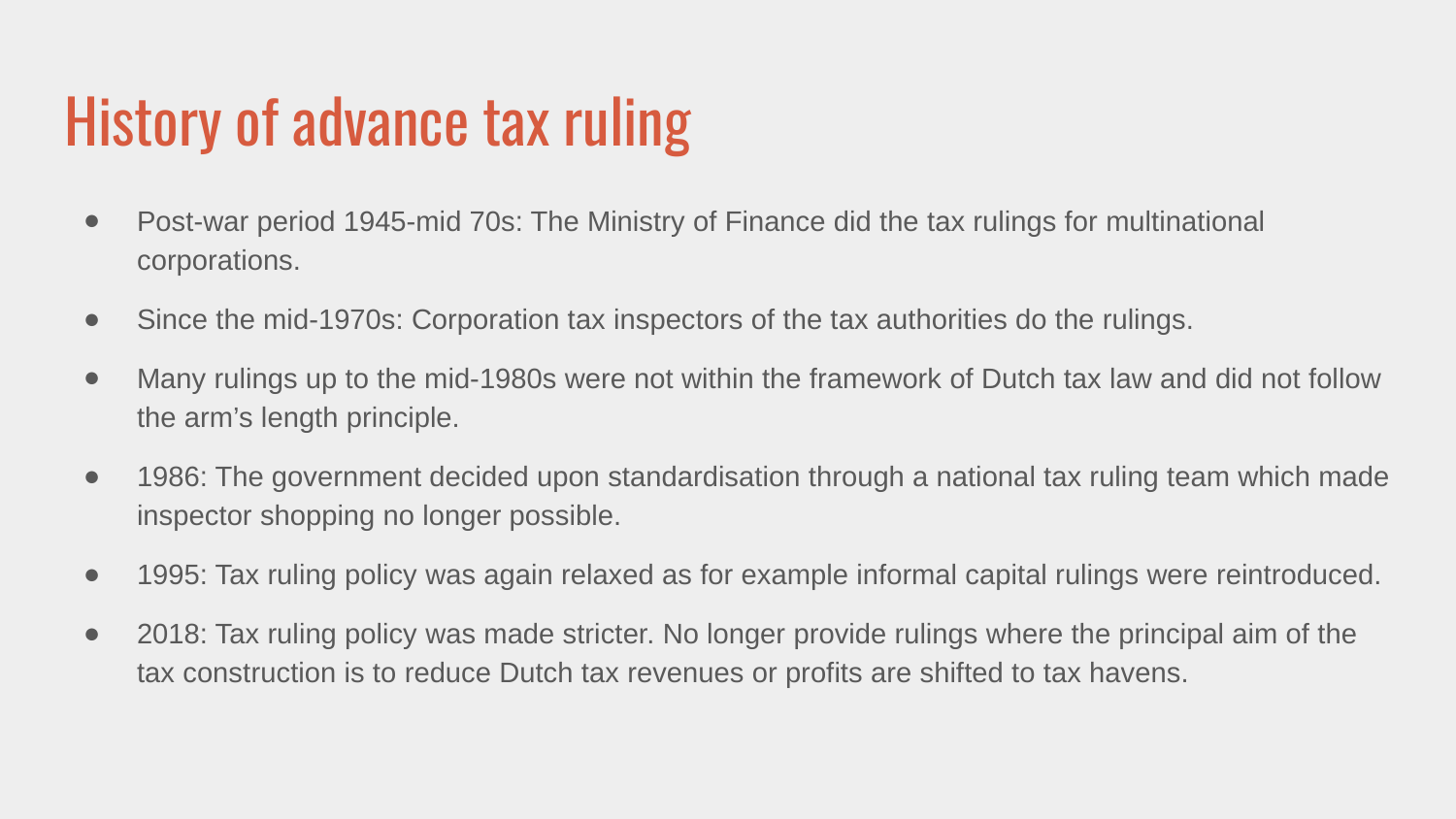

# History of advance tax ruling
Post-war period 1945-mid 70s: The Ministry of Finance did the tax rulings for multinational corporations.
Since the mid-1970s: Corporation tax inspectors of the tax authorities do the rulings.
Many rulings up to the mid-1980s were not within the framework of Dutch tax law and did not follow the arm’s length principle.
1986: The government decided upon standardisation through a national tax ruling team which made inspector shopping no longer possible.
1995: Tax ruling policy was again relaxed as for example informal capital rulings were reintroduced.
2018: Tax ruling policy was made stricter. No longer provide rulings where the principal aim of the tax construction is to reduce Dutch tax revenues or profits are shifted to tax havens.